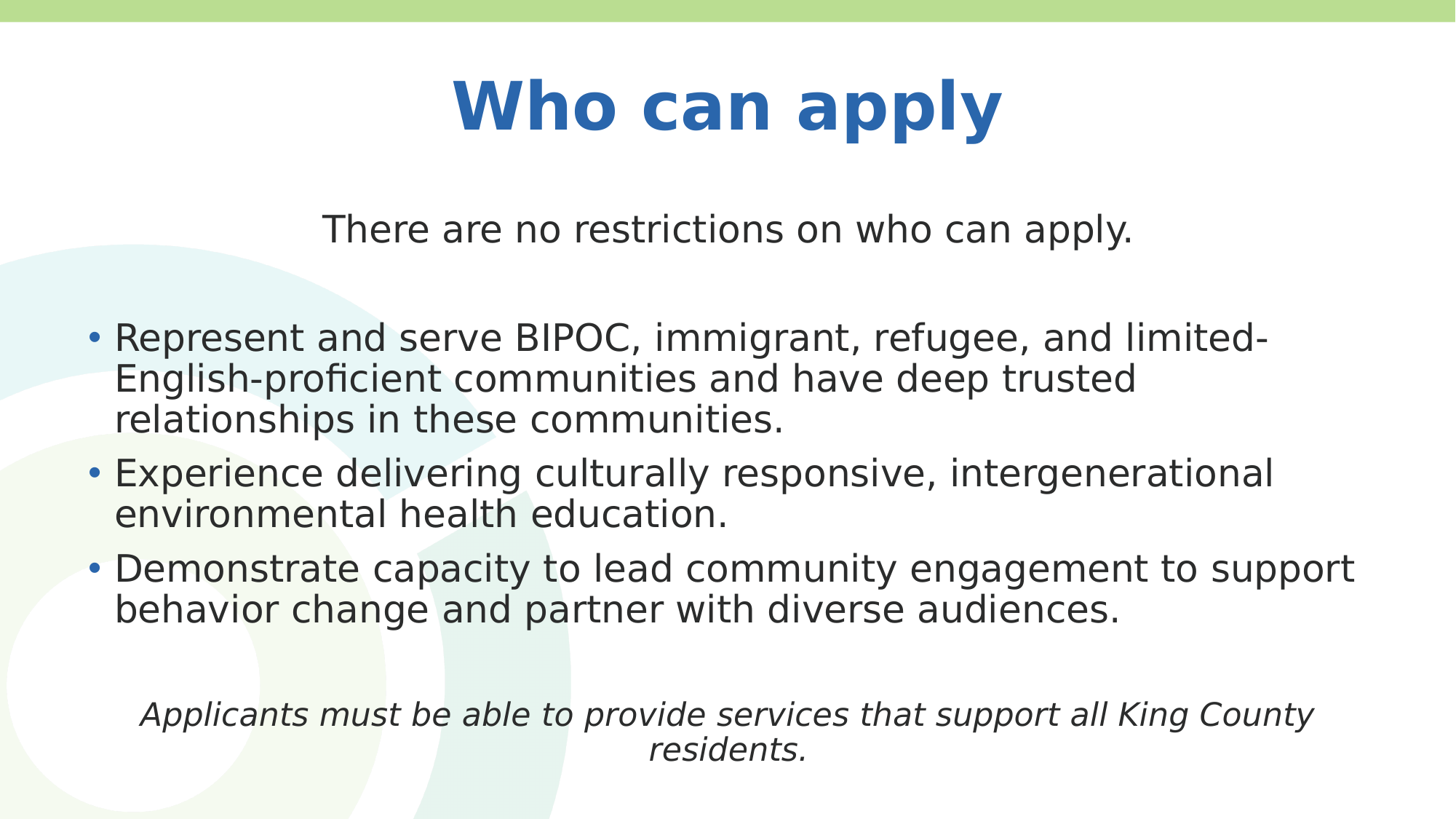

# Who can apply
There are no restrictions on who can apply.

Represent and serve BIPOC, immigrant, refugee, and limited-English-proficient communities and have deep trusted relationships in these communities.
Experience delivering culturally responsive, intergenerational environmental health education.
Demonstrate capacity to lead community engagement to support behavior change and partner with diverse audiences.

Applicants must be able to provide services that support all King County residents.